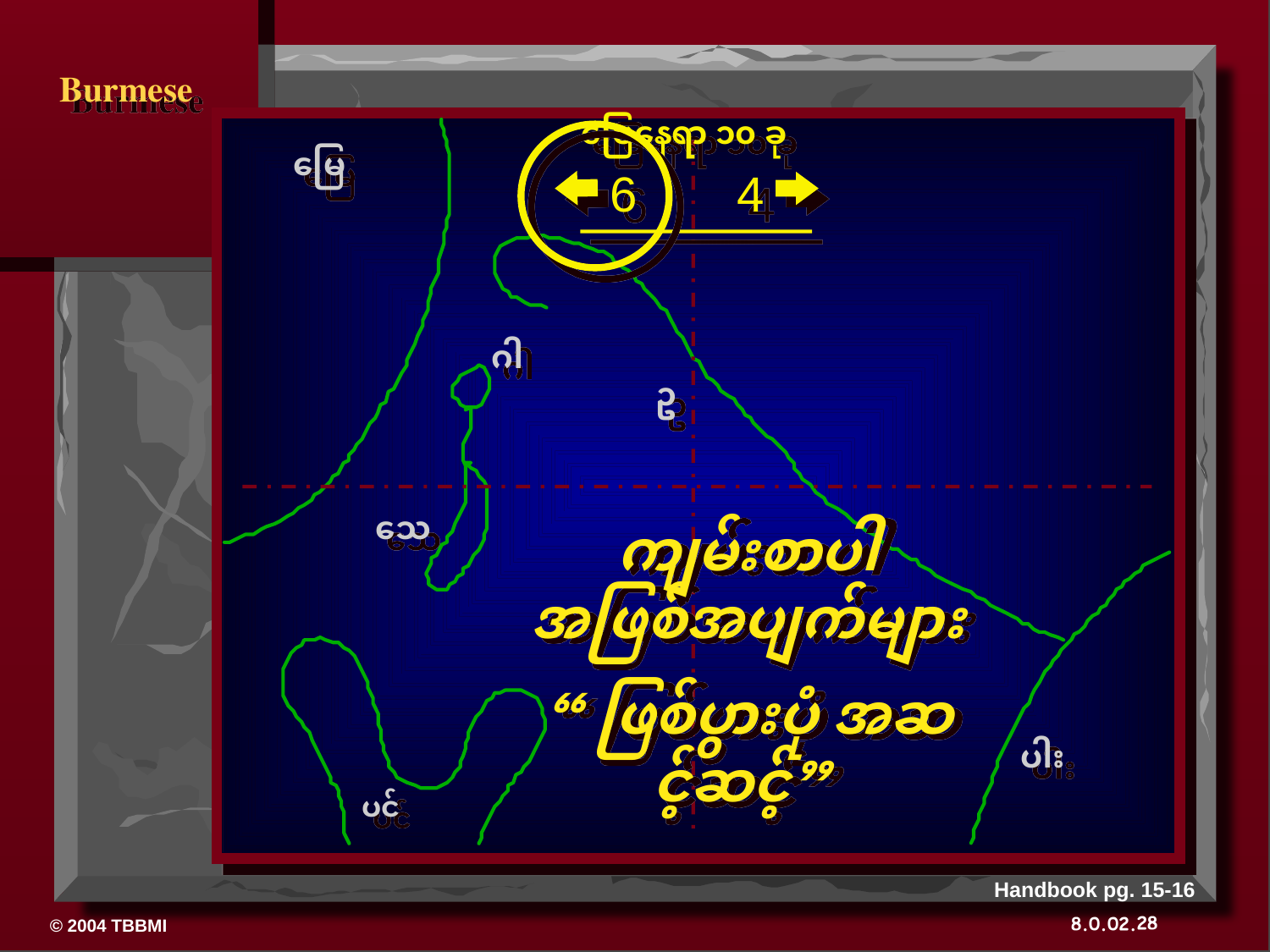

မြေနေရာ ၁၀ ခု

မြေ
6
4

ဂါ

ဥ

သေ
ကျမ်းစာပါ အဖြစ်အပျက်များ
“ ဖြစ်ပွားပုံ အဆင့်ဆင့်”

ပါး
ပင်

Handbook pg. 15-16
28